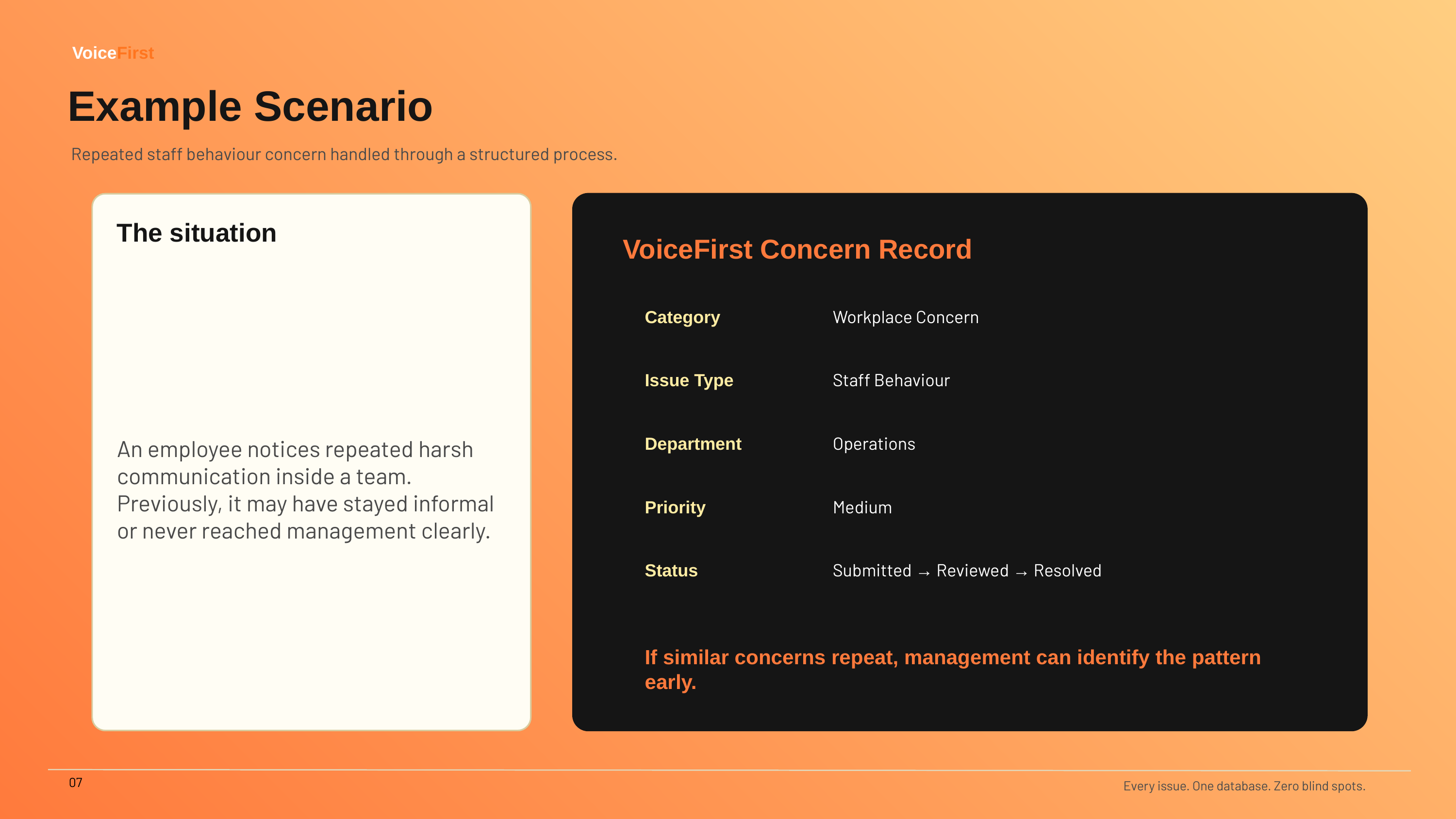

VoiceFirst

Example Scenario

Repeated staff behaviour concern handled through a structured process.

The situation

VoiceFirst Concern Record

An employee notices repeated harsh communication inside a team. Previously, it may have stayed informal or never reached management clearly.

Category

Workplace Concern

Issue Type

Staff Behaviour

Department

Operations

Priority

Medium

Status

Submitted → Reviewed → Resolved

If similar concerns repeat, management can identify the pattern early.

07

Every issue. One database. Zero blind spots.